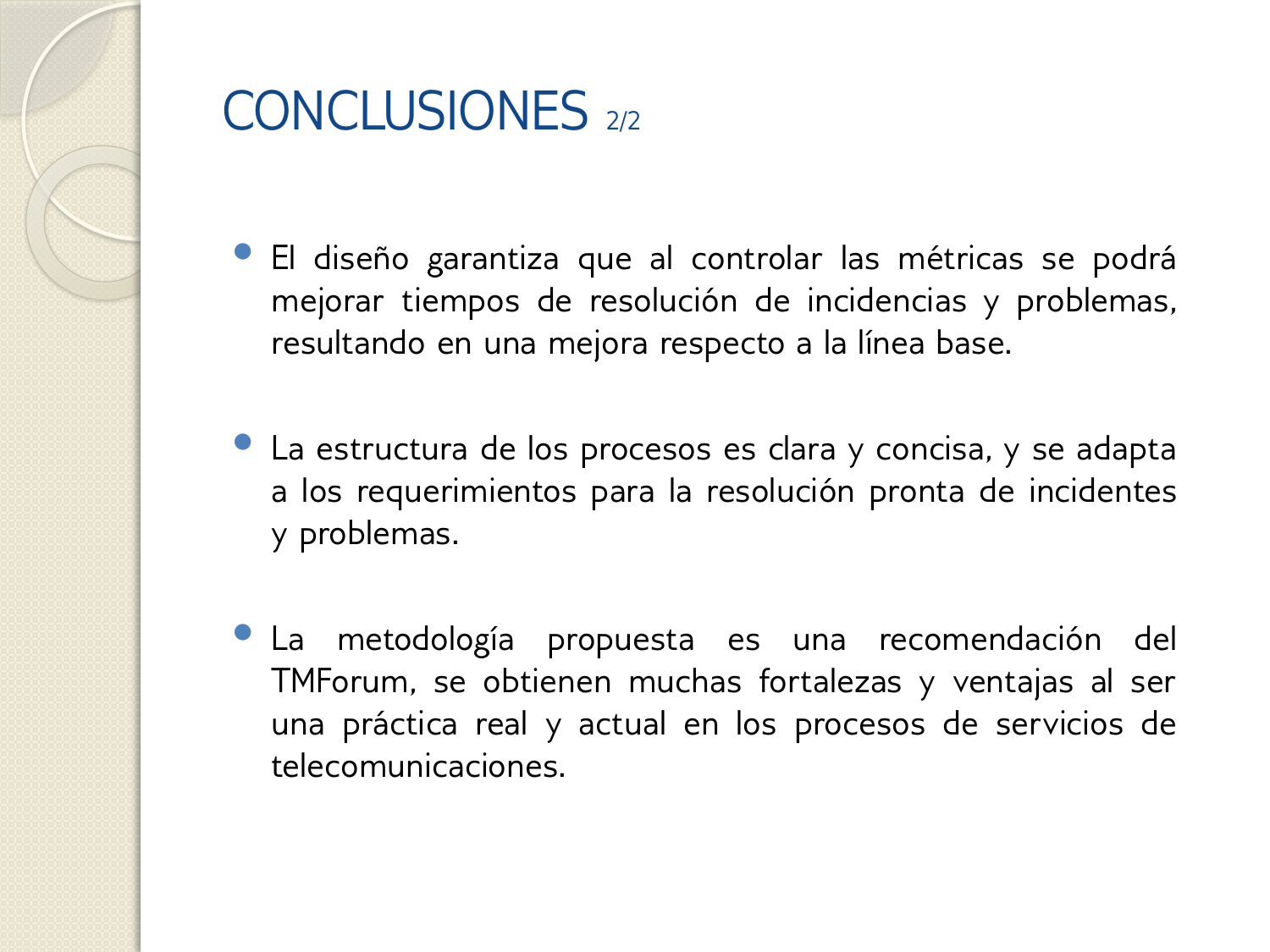

# CONCLUSIONES 2/2
El diseño garantiza que al controlar las métricas se podrá mejorar tiempos de resolución de incidencias y problemas, resultando en una mejora respecto a la línea base.

La estructura de los procesos es clara y concisa, y se adapta a los requerimientos para la resolución pronta de incidentes y problemas.

La metodología propuesta es una recomendación del TMForum, se obtienen muchas fortalezas y ventajas al ser una práctica real y actual en los procesos de servicios de telecomunicaciones.